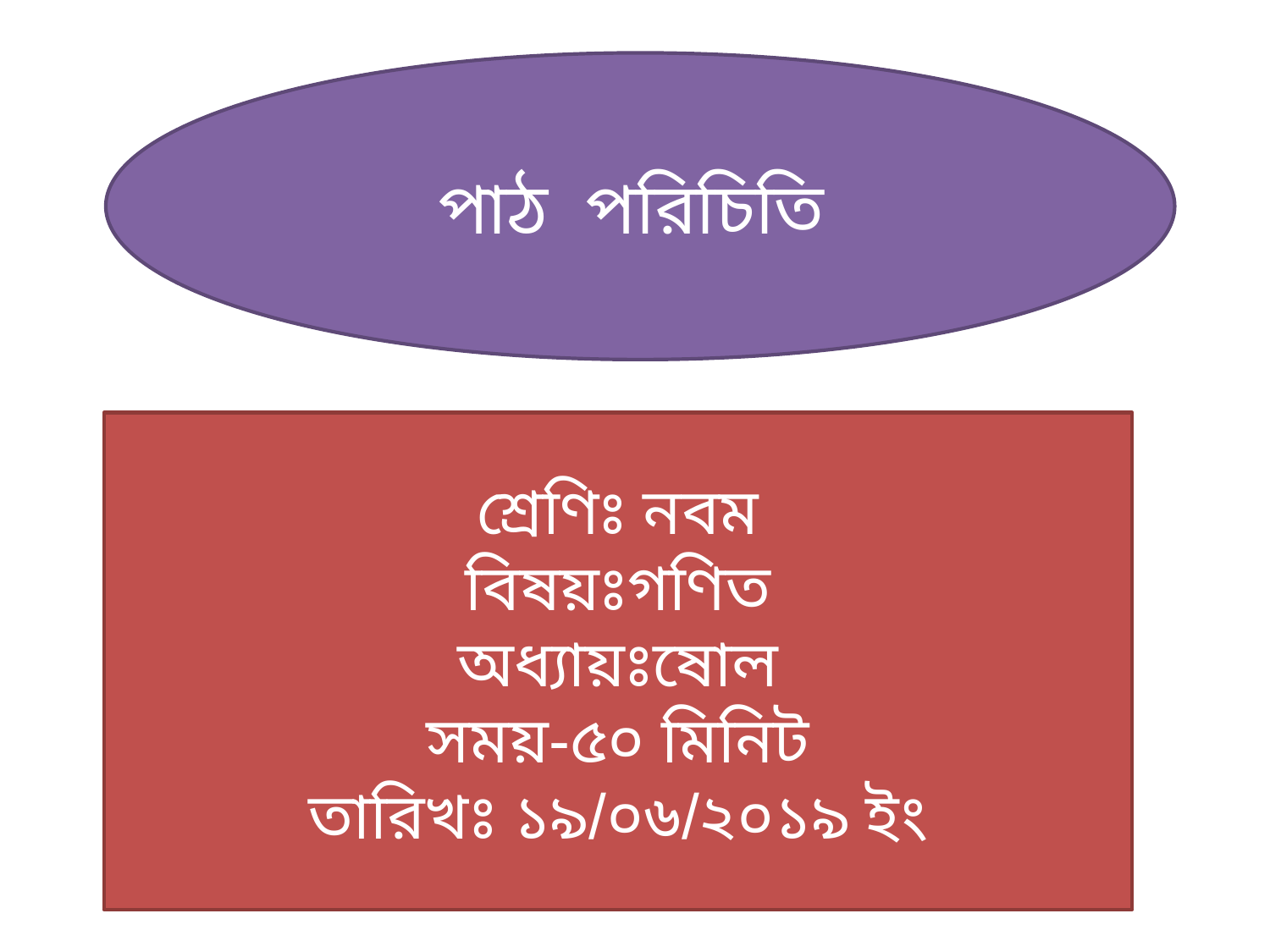

পাঠ  পরিচিতি
শ্রেণিঃ নবম
বিষয়ঃগণিত
অধ্যায়ঃষোল
সময়-৫০ মিনিট
তারিখঃ ১৯/০৬/২০১৯ ইং